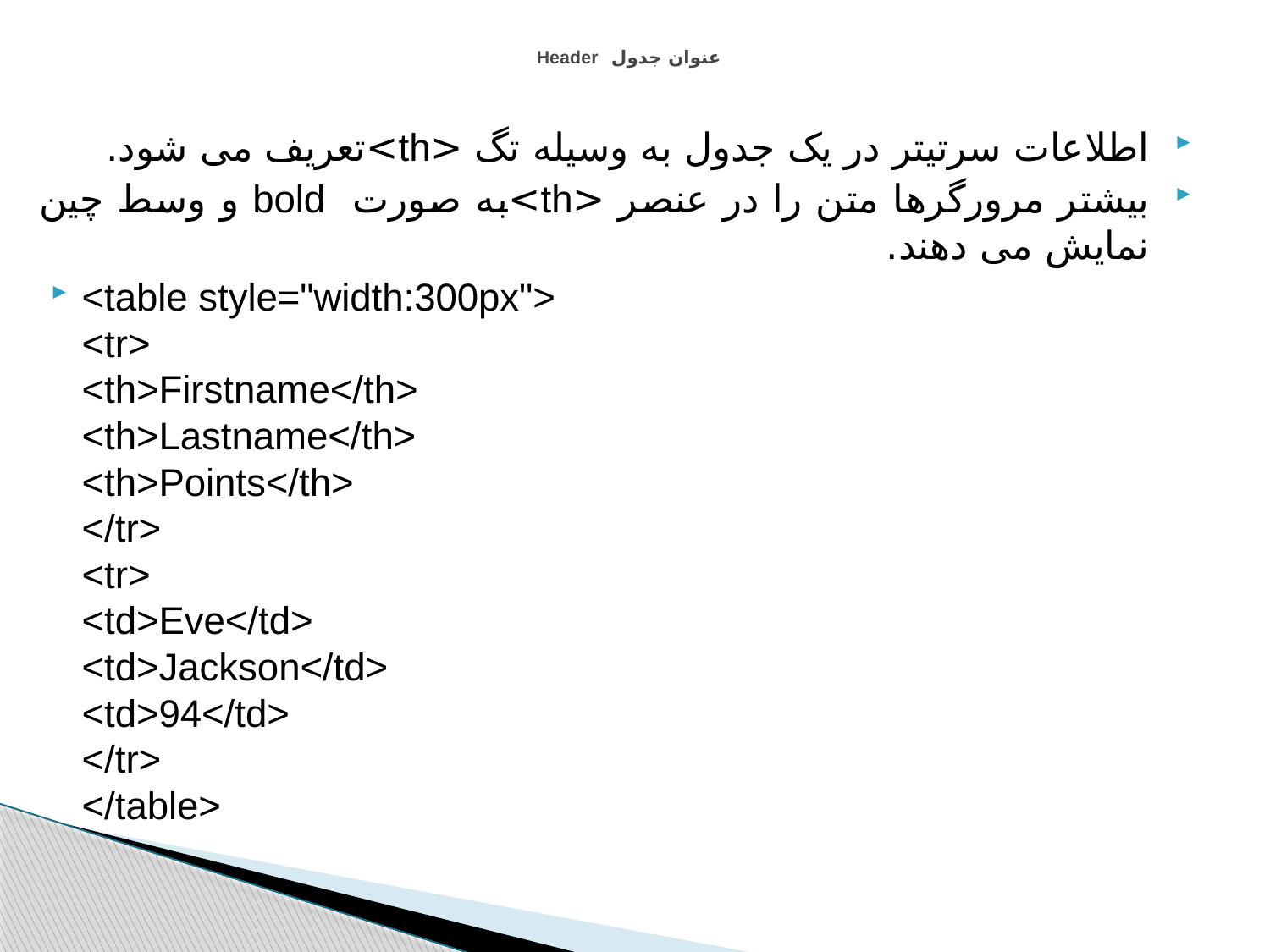

# عنوان جدول  Header
اطلاعات سرتیتر در یک جدول به وسیله تگ <th>تعریف می شود.
بیشتر مرورگرها متن را در عنصر <th>به صورت  bold و وسط چین نمایش می دهند.
<table style="width:300px">
<tr>
<th>Firstname</th>
<th>Lastname</th>
<th>Points</th>
</tr>
<tr>
<td>Eve</td>
<td>Jackson</td>
<td>94</td>
</tr>
</table>